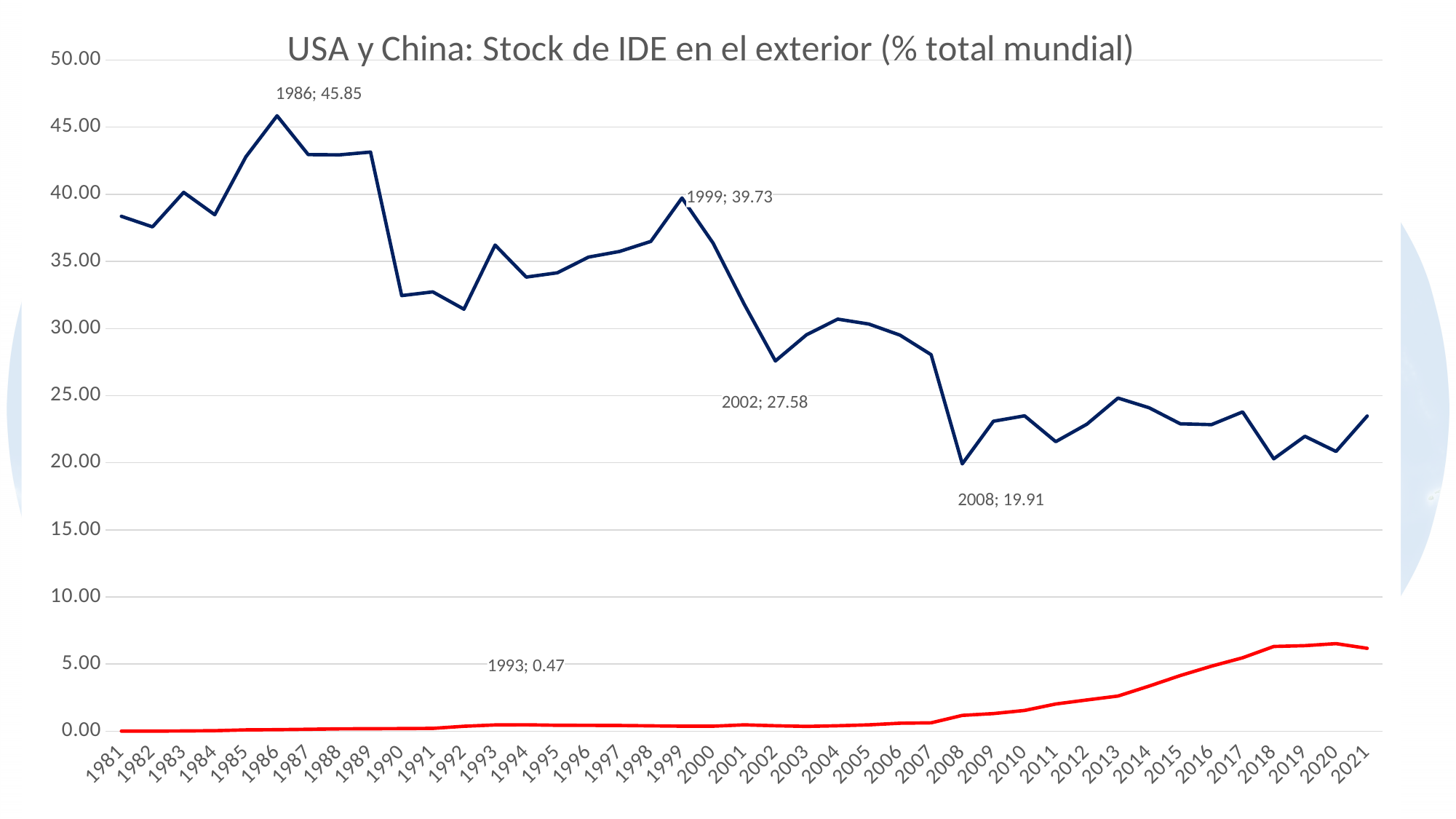

### Chart: USA y China: Stock de IDE en el exterior (% total mundial)

| Category |  |  |
|---|---|---|
| 1981 | 0.006612 | 38.361392 |
| 1982 | 0.007295 | 37.573624 |
| 1983 | 0.020047 | 40.143576 |
| 1984 | 0.038538 | 38.47753 |
| 1985 | 0.099691 | 42.795167 |
| 1986 | 0.116766 | 45.847705 |
| 1987 | 0.145192 | 42.956759 |
| 1988 | 0.176402 | 42.935524 |
| 1989 | 0.187877 | 43.144867 |
| 1990 | 0.197569 | 32.452034 |
| 1991 | 0.212305 | 32.729158 |
| 1992 | 0.36879 | 31.439649 |
| 1993 | 0.469852 | 36.218285 |
| 1994 | 0.478618 | 33.831743 |
| 1995 | 0.444948 | 34.152228 |
| 1996 | 0.436623 | 35.320331 |
| 1997 | 0.426912 | 35.745475 |
| 1998 | 0.401448 | 36.491379 |
| 1999 | 0.375667 | 39.726482 |
| 2000 | 0.374798 | 36.361854 |
| 2001 | 0.4761 | 31.804348 |
| 2002 | 0.407761 | 27.583056 |
| 2003 | 0.359557 | 29.536708 |
| 2004 | 0.408788 | 30.700207 |
| 2005 | 0.47701 | 30.335498 |
| 2006 | 0.598246 | 29.508583 |
| 2007 | 0.627072 | 28.053455 |
| 2008 | 1.180881 | 19.913958 |
| 2009 | 1.313047 | 23.092679 |
| 2010 | 1.549541 | 23.494341 |
| 2011 | 2.029775 | 21.571291 |
| 2012 | 2.329256 | 22.869864 |
| 2013 | 2.621327 | 24.82175 |
| 2014 | 3.365119 | 24.095795 |
| 2015 | 4.149292 | 22.900536 |
| 2016 | 4.847173 | 22.837737 |
| 2017 | 5.470797 | 23.784991 |
| 2018 | 6.314356 | 20.293449 |
| 2019 | 6.37425 | 21.970899 |
| 2020 | 6.525768 | 20.838601 |
| 2021 | 6.176779 | 23.478231 |